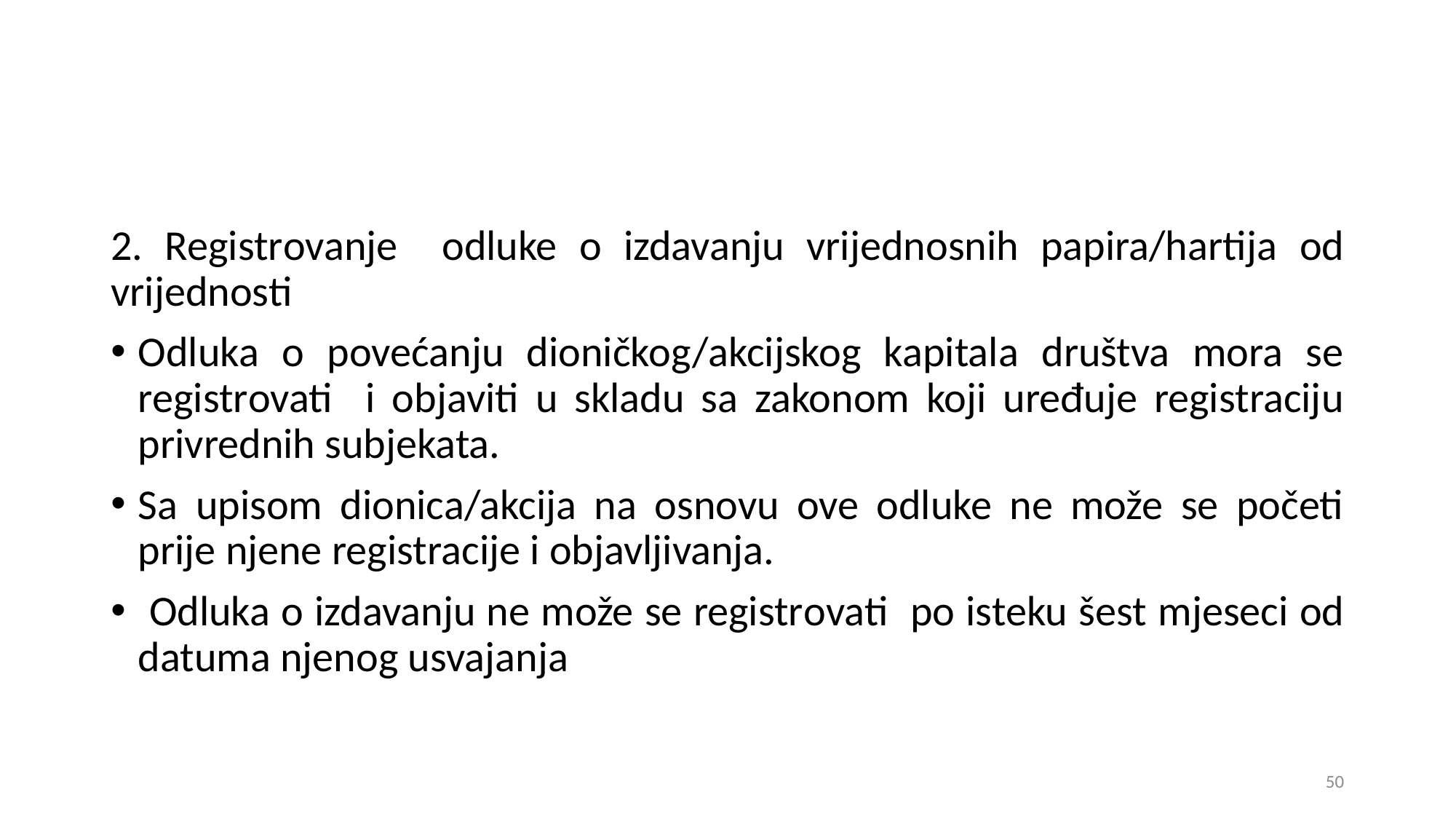

2. Registrovanje  odluke o izdavanju vrijednosnih papira/hartija od vrijednosti
Odluka o povećanju dioničkog/akcijskog kapitala društva mora se registrovati  i objaviti u skladu sa zakonom koji uređuje registraciju privrednih subjekata.
Sa upisom dionica/akcija na osnovu ove odluke ne može se početi prije njene registracije i objavljivanja.
 Odluka o izdavanju ne može se registrovati  po isteku šest mjeseci od datuma njenog usvajanja
50